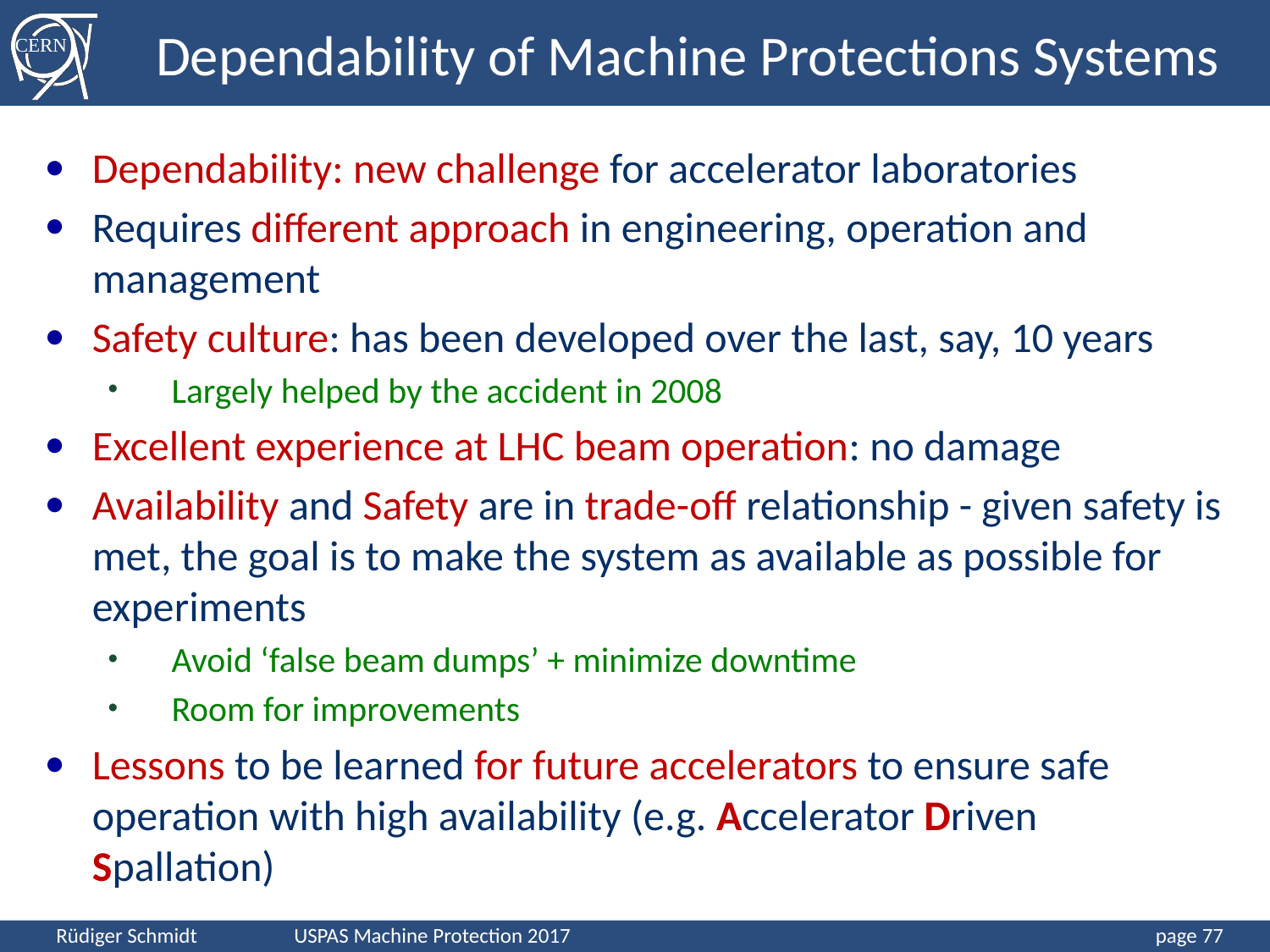

# Dependability of Machine Protections Systems
Dependability: new challenge for accelerator laboratories
Requires different approach in engineering, operation and management
Safety culture: has been developed over the last, say, 10 years
Largely helped by the accident in 2008
Excellent experience at LHC beam operation: no damage
Availability and Safety are in trade-off relationship - given safety is met, the goal is to make the system as available as possible for experiments
Avoid ‘false beam dumps’ + minimize downtime
Room for improvements
Lessons to be learned for future accelerators to ensure safe operation with high availability (e.g. Accelerator Driven Spallation)